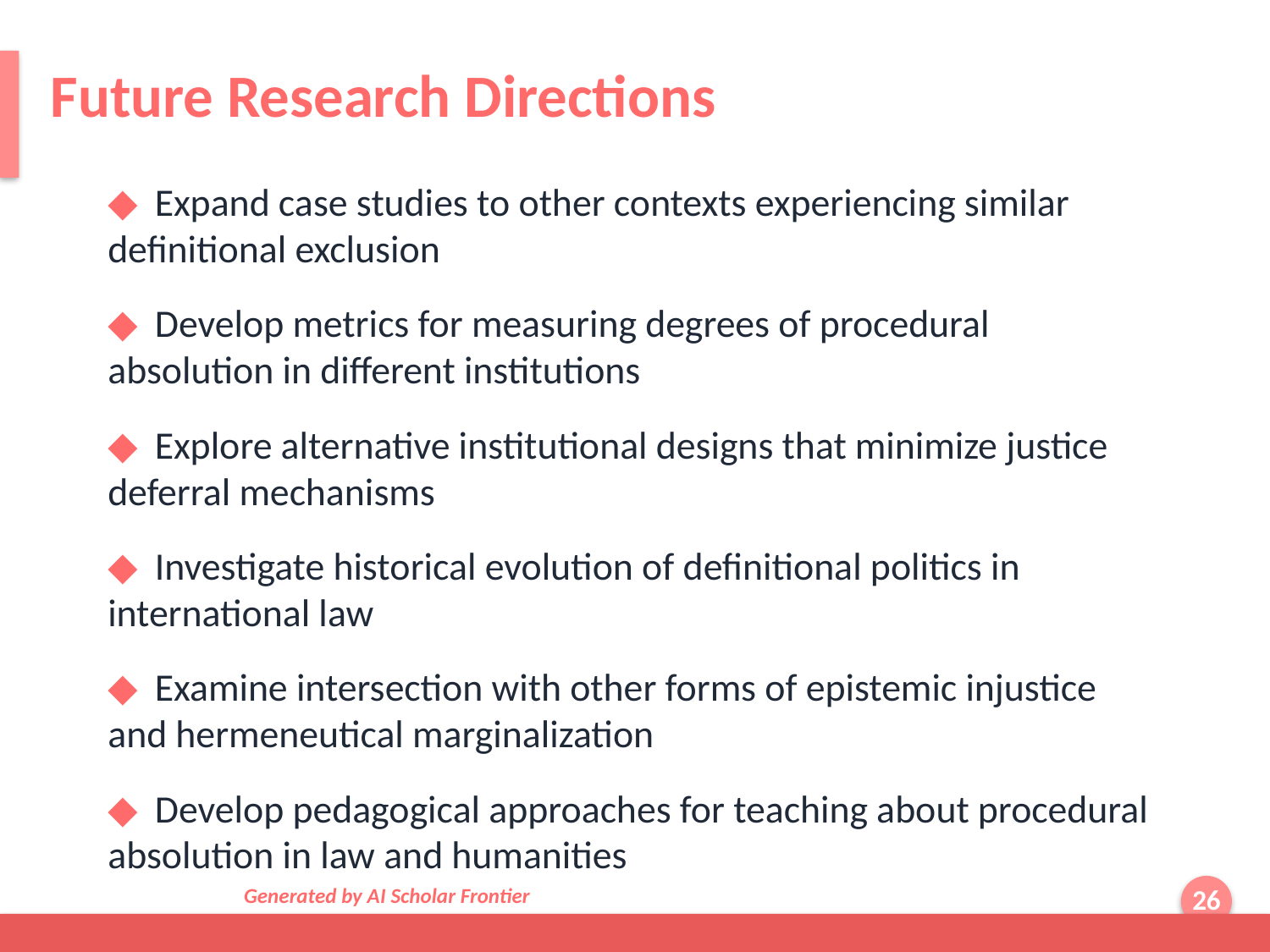

Future Research Directions
◆  Expand case studies to other contexts experiencing similar definitional exclusion
◆  Develop metrics for measuring degrees of procedural absolution in different institutions
◆  Explore alternative institutional designs that minimize justice deferral mechanisms
◆  Investigate historical evolution of definitional politics in international law
◆  Examine intersection with other forms of epistemic injustice and hermeneutical marginalization
◆  Develop pedagogical approaches for teaching about procedural absolution in law and humanities
Generated by AI Scholar Frontier

26